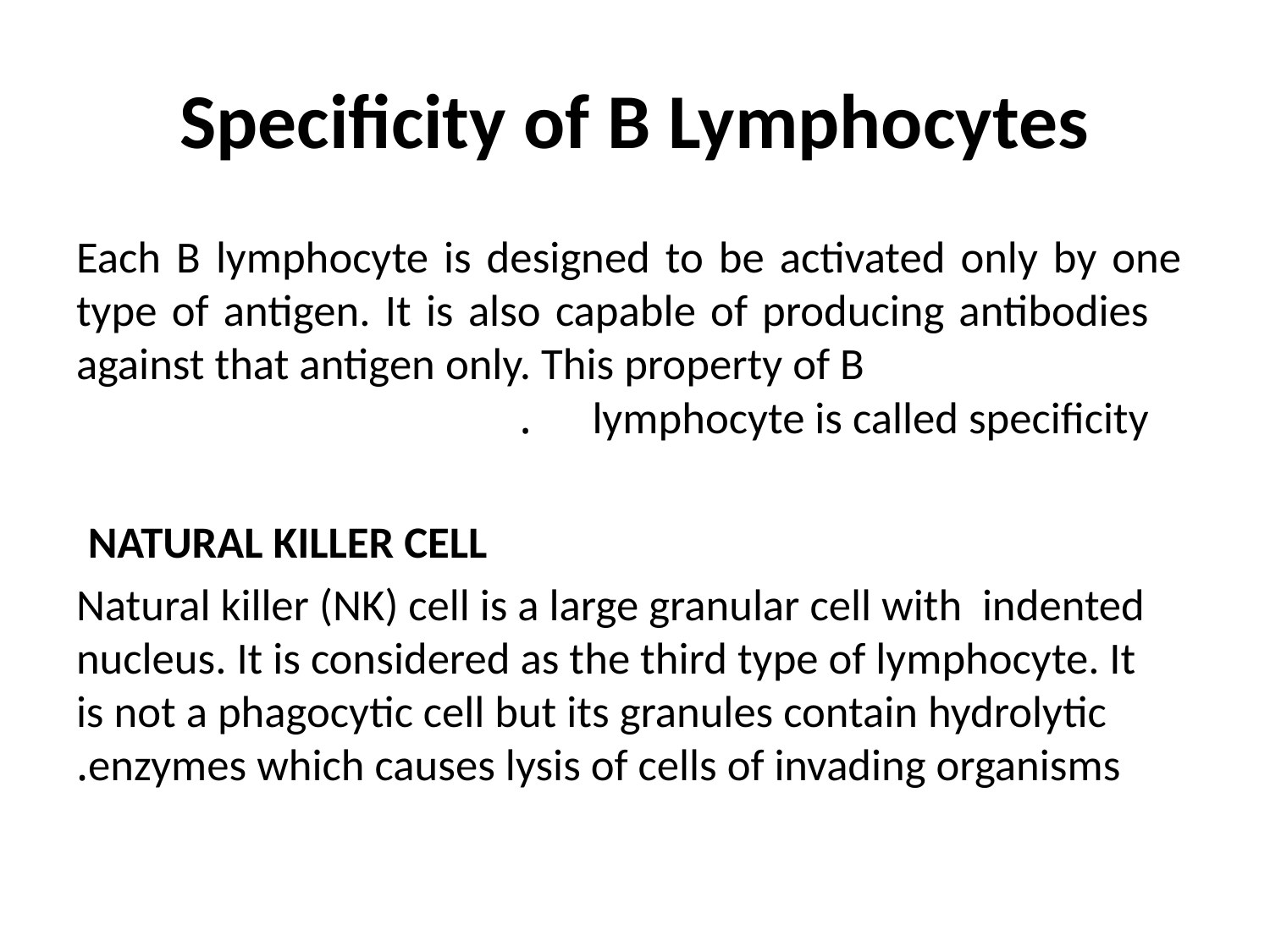

# Specificity of B Lymphocytes
 Each B lymphocyte is designed to be activated only by one type of antigen. It is also capable of producing antibodies against that antigen only. This property of B                                   lymphocyte is called specificity.

NATURAL KILLER CELL
Natural killer (NK) cell is a large granular cell with  indented nucleus. It is considered as the third type of lymphocyte. It is not a phagocytic cell but its granules contain hydrolytic enzymes which causes lysis of cells of invading organisms.